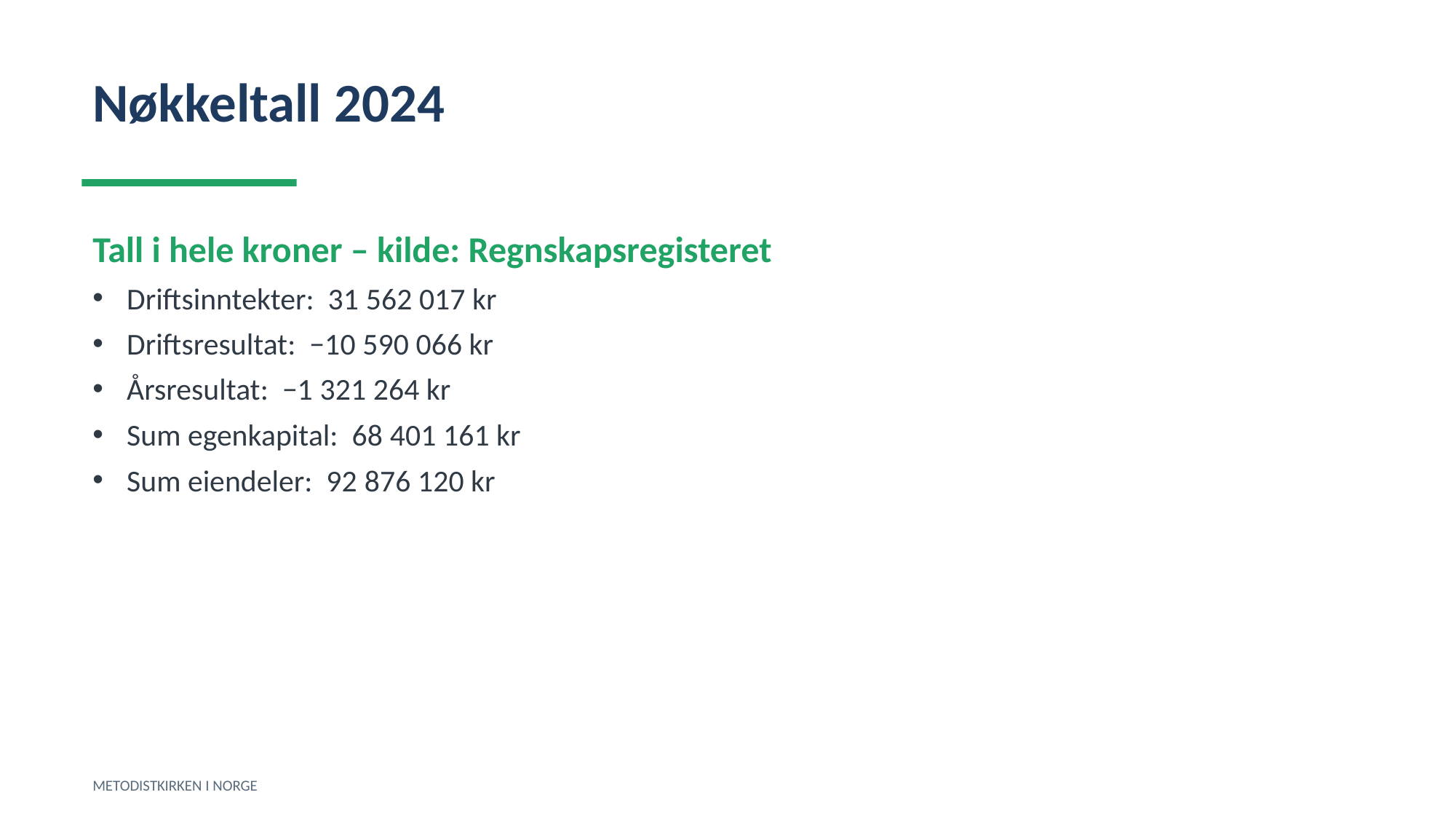

Nøkkeltall 2024

Tall i hele kroner – kilde: Regnskapsregisteret
Driftsinntekter:  31 562 017 kr
Driftsresultat:  −10 590 066 kr
Årsresultat:  −1 321 264 kr
Sum egenkapital:  68 401 161 kr
Sum eiendeler:  92 876 120 kr
METODISTKIRKEN I NORGE